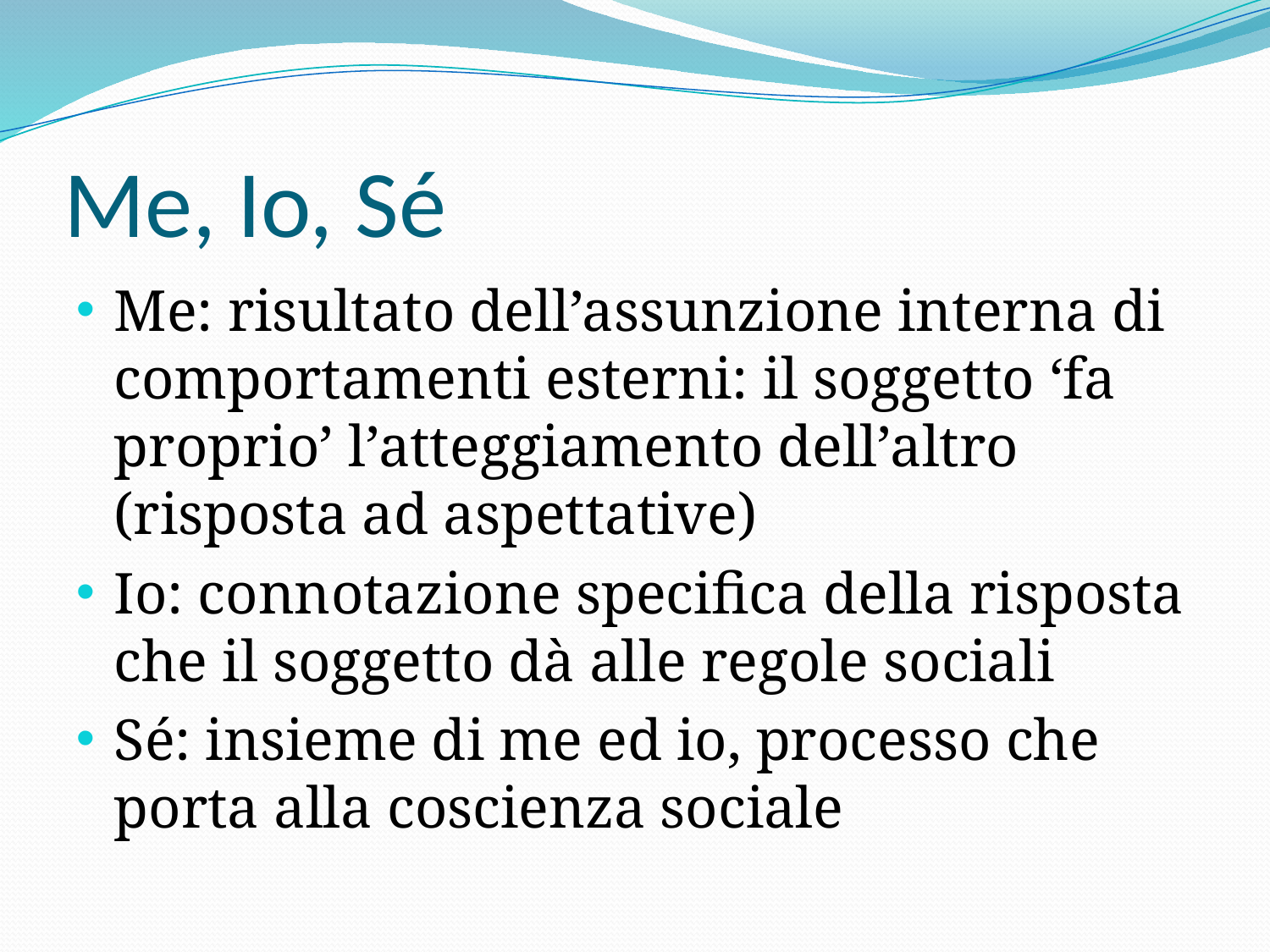

# Me, Io, Sé
Me: risultato dell’assunzione interna di comportamenti esterni: il soggetto ‘fa  proprio’ l’atteggiamento dell’altro (risposta ad aspettative)
Io: connotazione specifica della risposta che il soggetto dà alle regole sociali
Sé: insieme di me ed io, processo che porta alla coscienza sociale